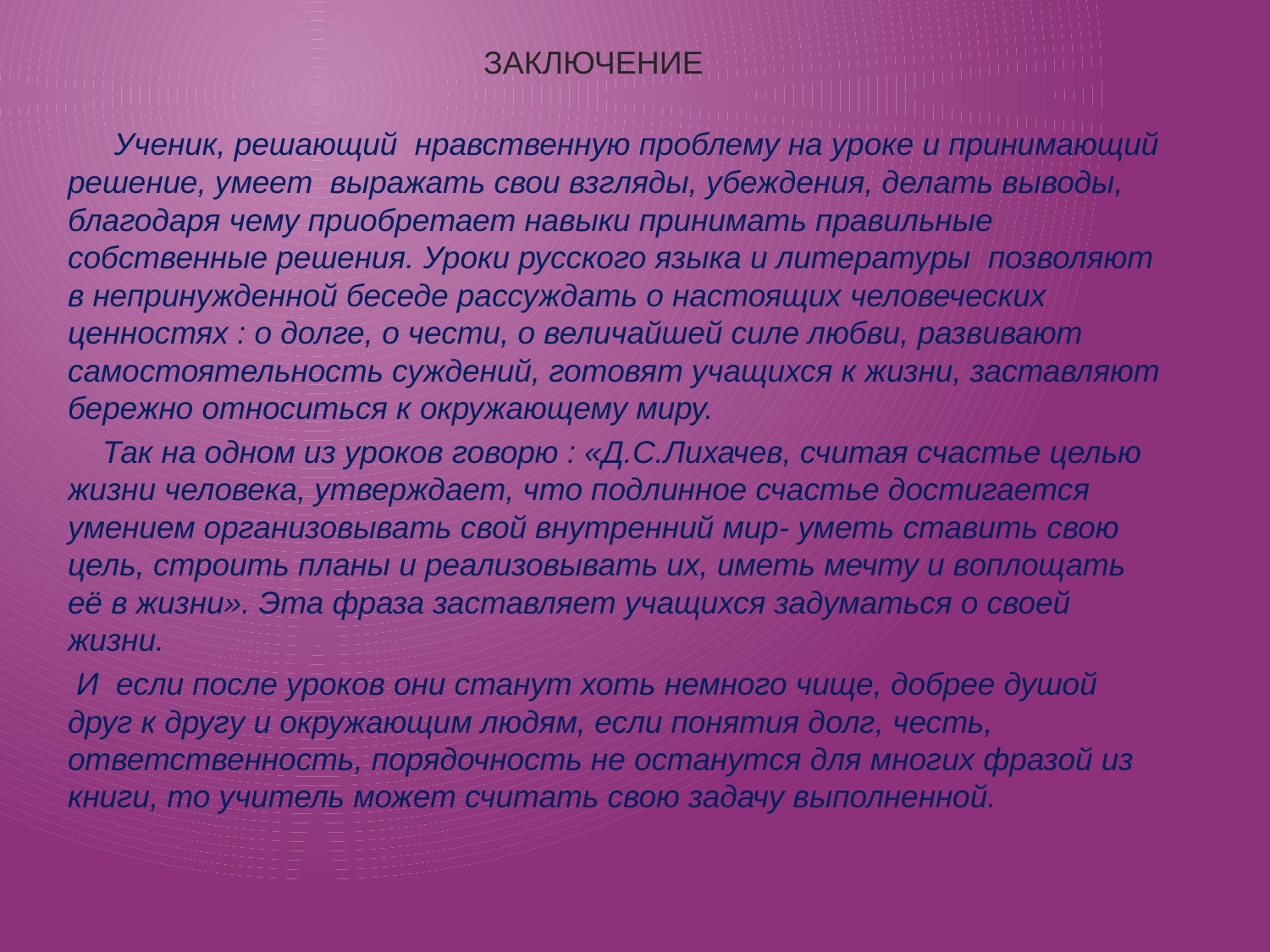

# Заключение
     Ученик, решающий  нравственную проблему на уроке и принимающий решение, умеет  выражать свои взгляды, убеждения, делать выводы, благодаря чему приобретает навыки принимать правильные собственные решения. Уроки русского языка и литературы  позволяют в непринужденной беседе рассуждать о настоящих человеческих ценностях : о долге, о чести, о величайшей силе любви, развивают самостоятельность суждений, готовят учащихся к жизни, заставляют бережно относиться к окружающему миру.
    Так на одном из уроков говорю : «Д.С.Лихачев, считая счастье целью жизни человека, утверждает, что подлинное счастье достигается умением организовывать свой внутренний мир- уметь ставить свою цель, строить планы и реализовывать их, иметь мечту и воплощать её в жизни». Эта фраза заставляет учащихся задуматься о своей жизни.
 И  если после уроков они станут хоть немного чище, добрее душой друг к другу и окружающим людям, если понятия долг, честь, ответственность, порядочность не останутся для многих фразой из книги, то учитель может считать свою задачу выполненной.